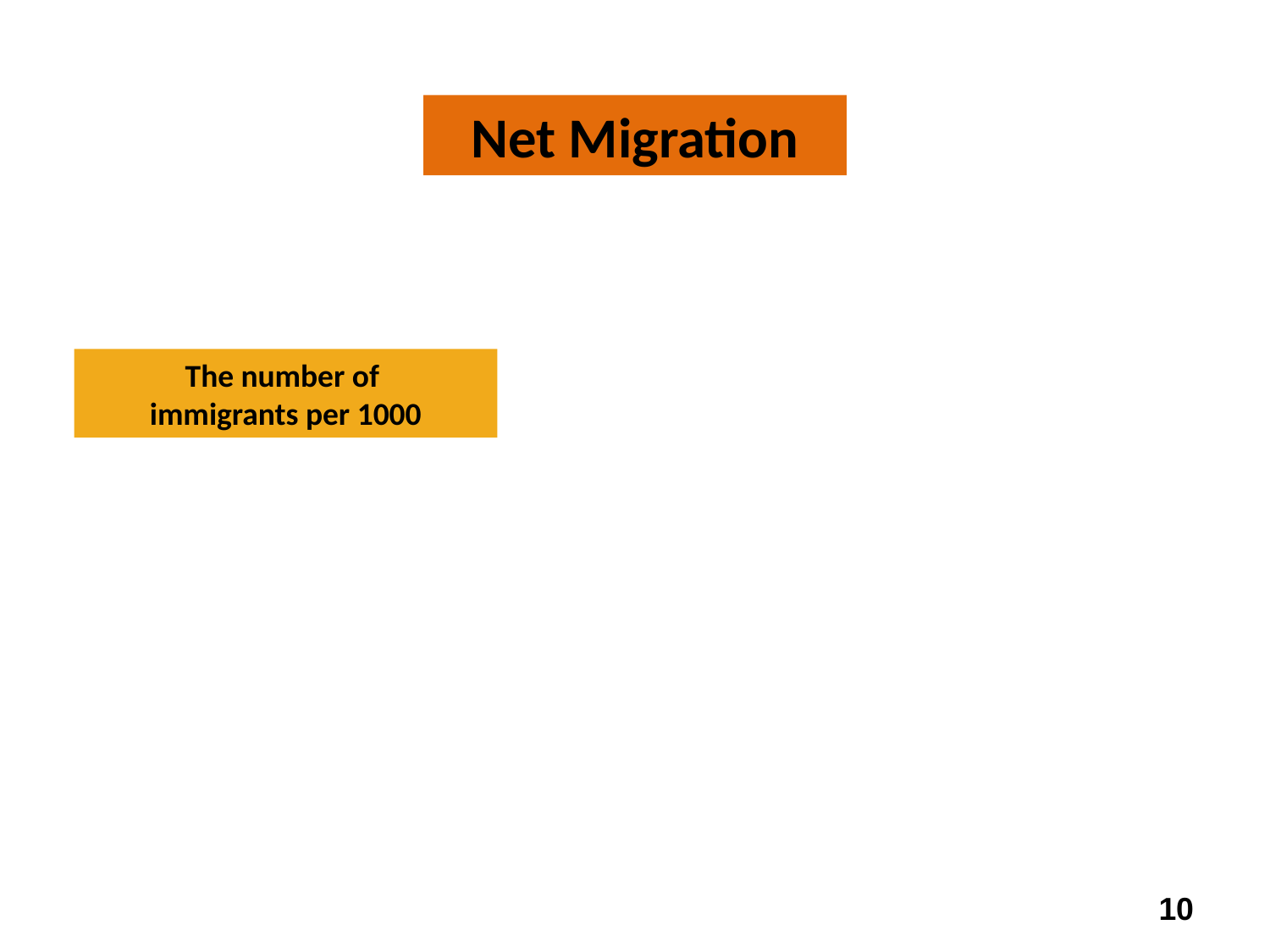

Net Migration
The number of
immigrants per 1000
10